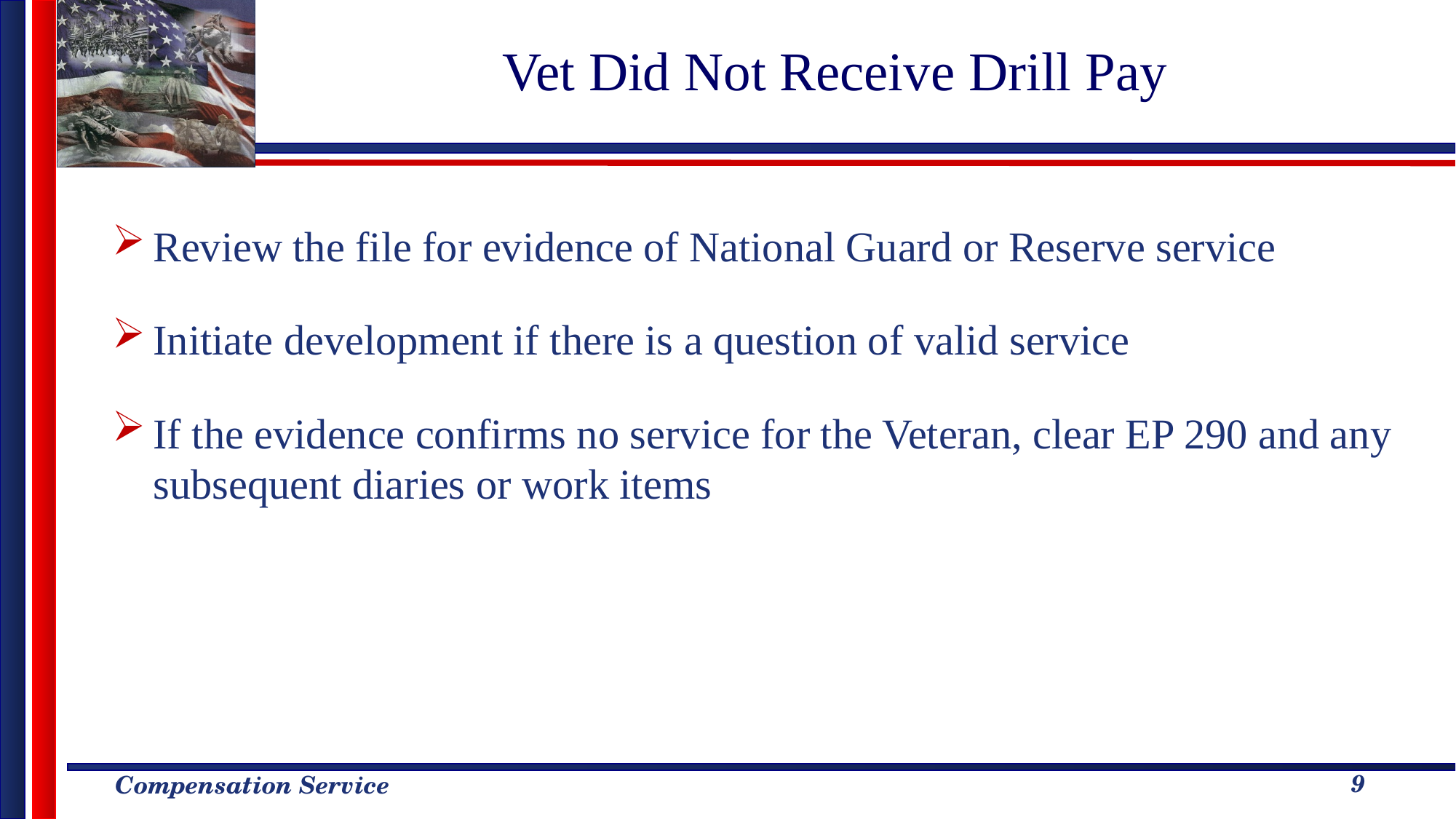

# Vet Did Not Receive Drill Pay
Review the file for evidence of National Guard or Reserve service

Initiate development if there is a question of valid service

If the evidence confirms no service for the Veteran, clear EP 290 and any subsequent diaries or work items
9